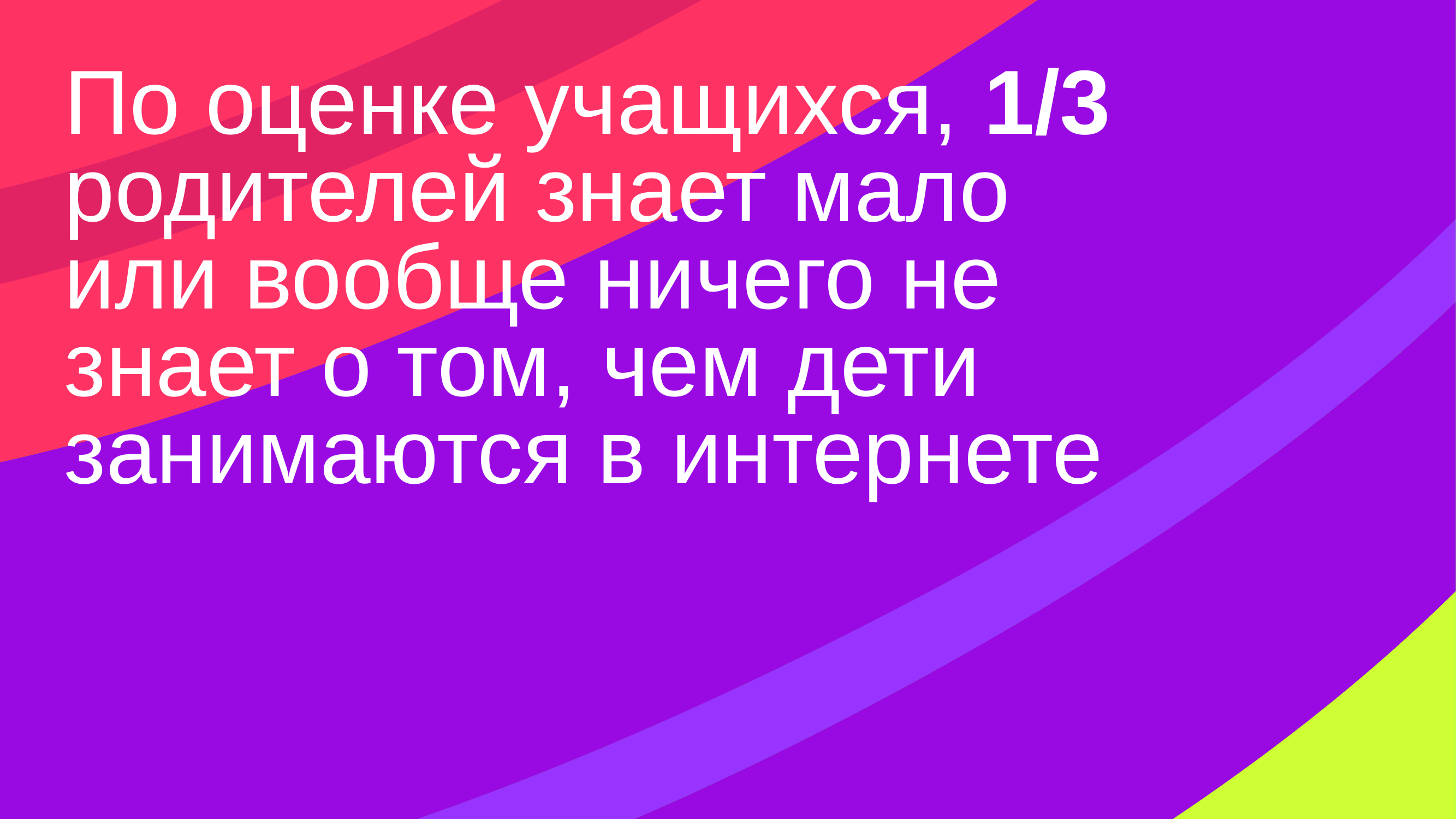

# По оценке учащихся, 1/3 родителей знает мало или вообще ничего не знает о том, чем дети занимаются в интернете